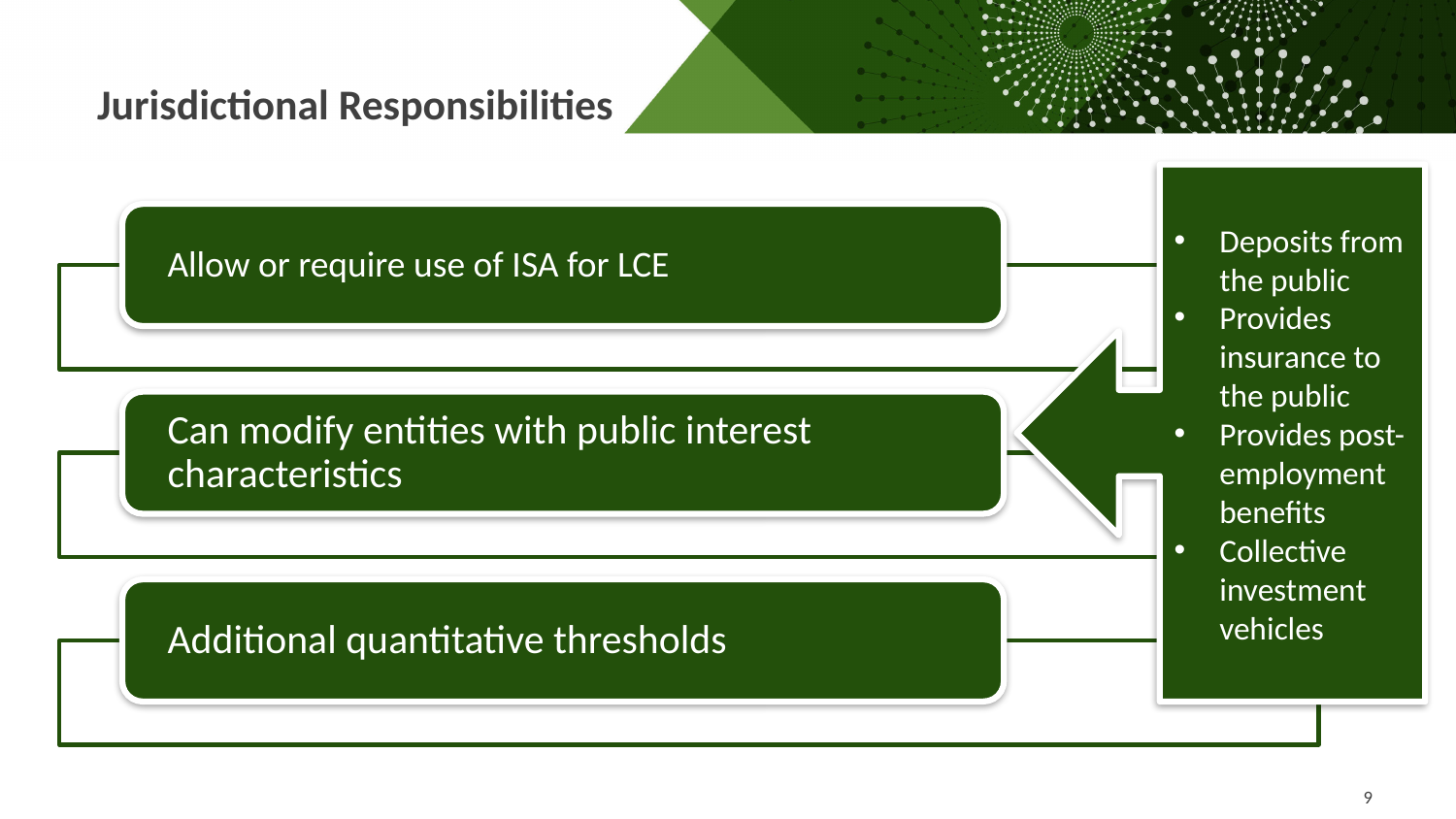

Jurisdictional Responsibilities
Deposits from the public
Provides insurance to the public
Provides post-employment benefits
Collective investment vehicles
Allow or require use of ISA for LCE
Can modify entities with public interest characteristics
Additional quantitative thresholds
9